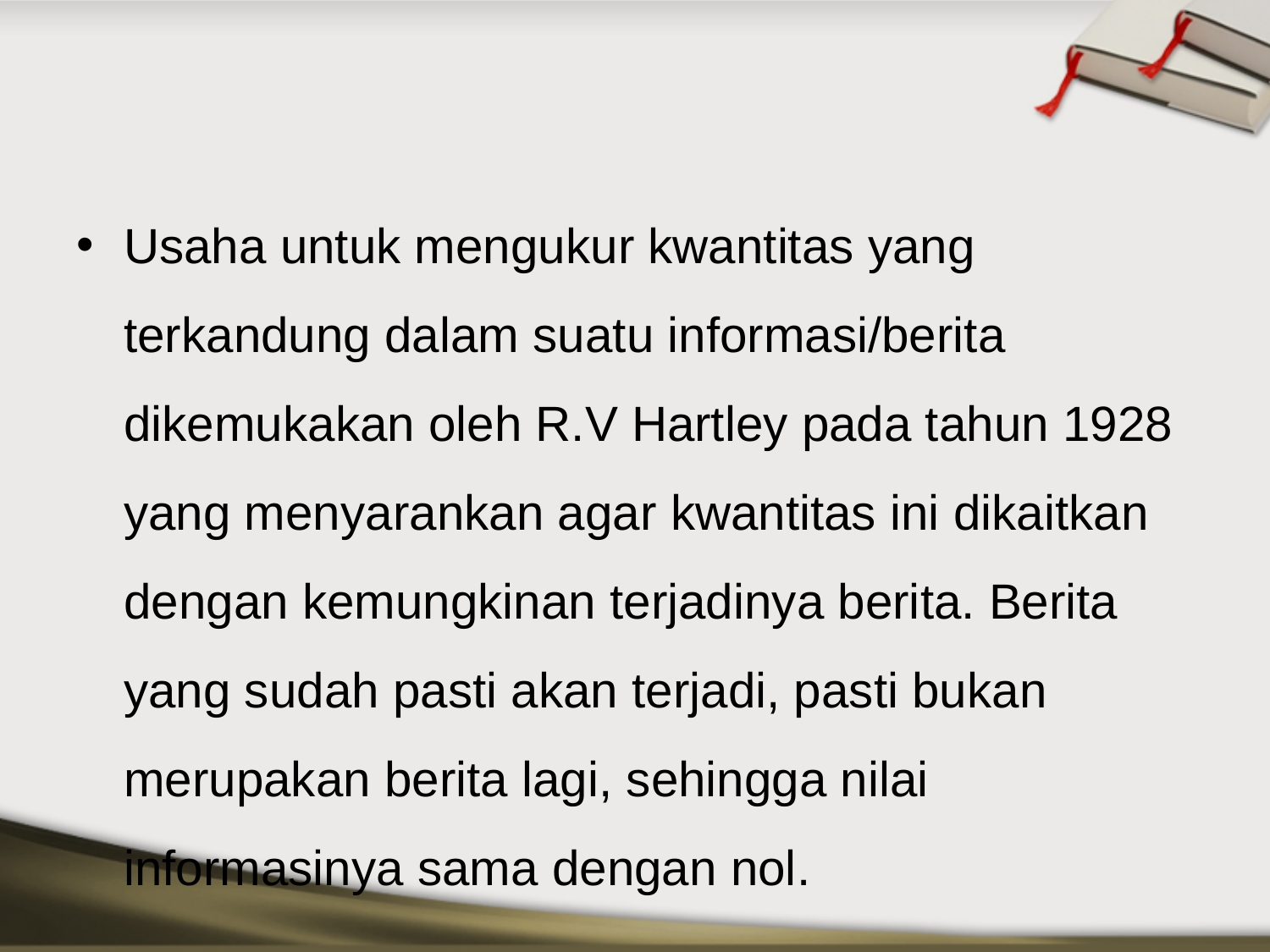

#
Usaha untuk mengukur kwantitas yang terkandung dalam suatu informasi/berita dikemukakan oleh R.V Hartley pada tahun 1928 yang menyarankan agar kwantitas ini dikaitkan dengan kemungkinan terjadinya berita. Berita yang sudah pasti akan terjadi, pasti bukan merupakan berita lagi, sehingga nilai informasinya sama dengan nol.